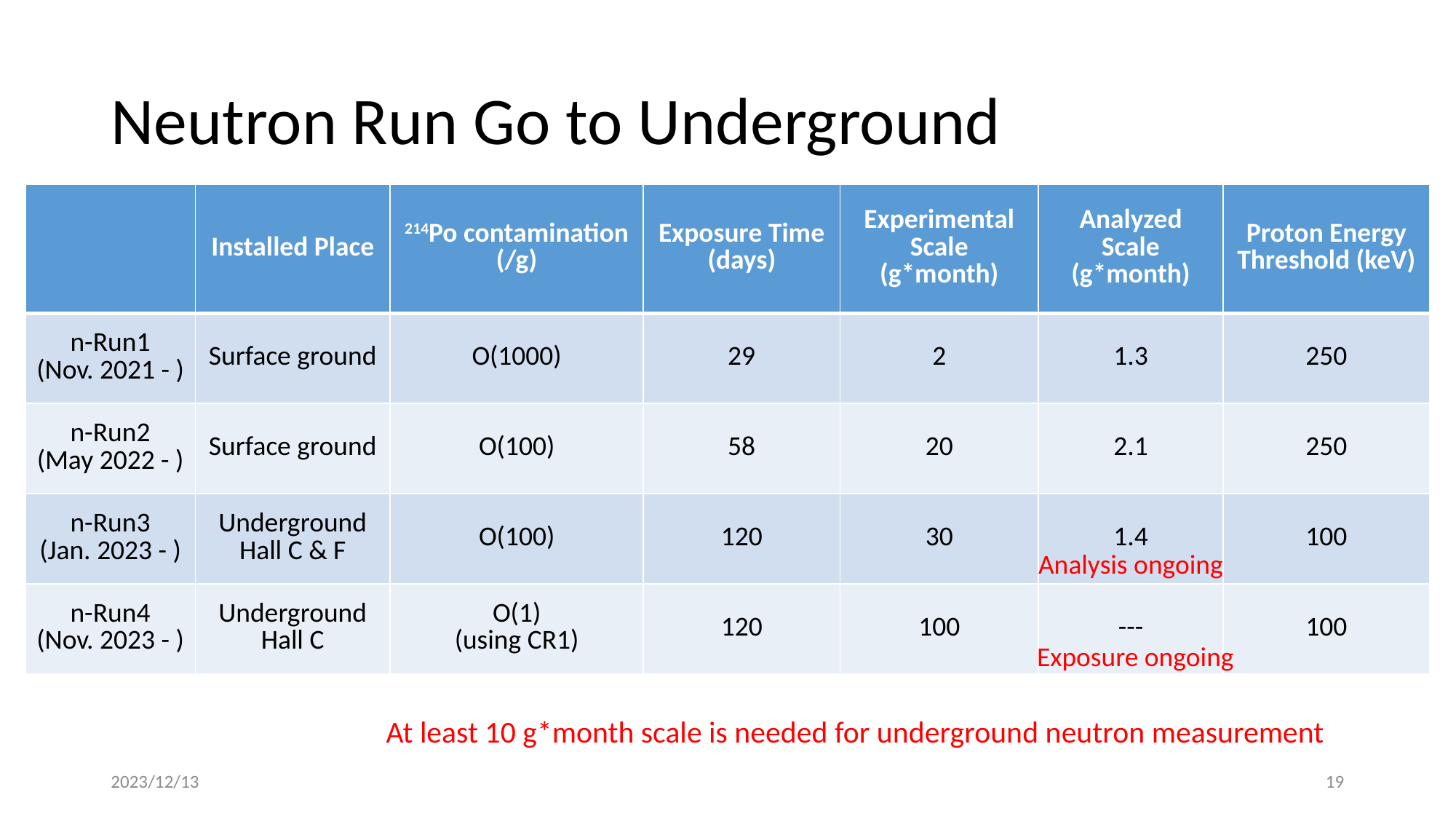

# Neutron Run Go to Underground
|  | Installed Place | 214Po contamination (/g) | Exposure Time (days) | Experimental Scale (g\*month) | Analyzed Scale (g\*month) | Proton Energy Threshold (keV) |
| --- | --- | --- | --- | --- | --- | --- |
| n-Run1 (Nov. 2021 - ) | Surface ground | O(1000) | 29 | 2 | 1.3 | 250 |
| n-Run2 (May 2022 - ) | Surface ground | O(100) | 58 | 20 | 2.1 | 250 |
| n-Run3 (Jan. 2023 - ) | Underground Hall C & F | O(100) | 120 | 30 | 1.4 | 100 |
| n-Run4 (Nov. 2023 - ) | Underground Hall C | O(1) (using CR1) | 120 | 100 | --- | 100 |
Analysis ongoing
Exposure ongoing
At least 10 g*month scale is needed for underground neutron measurement
2023/12/13
19